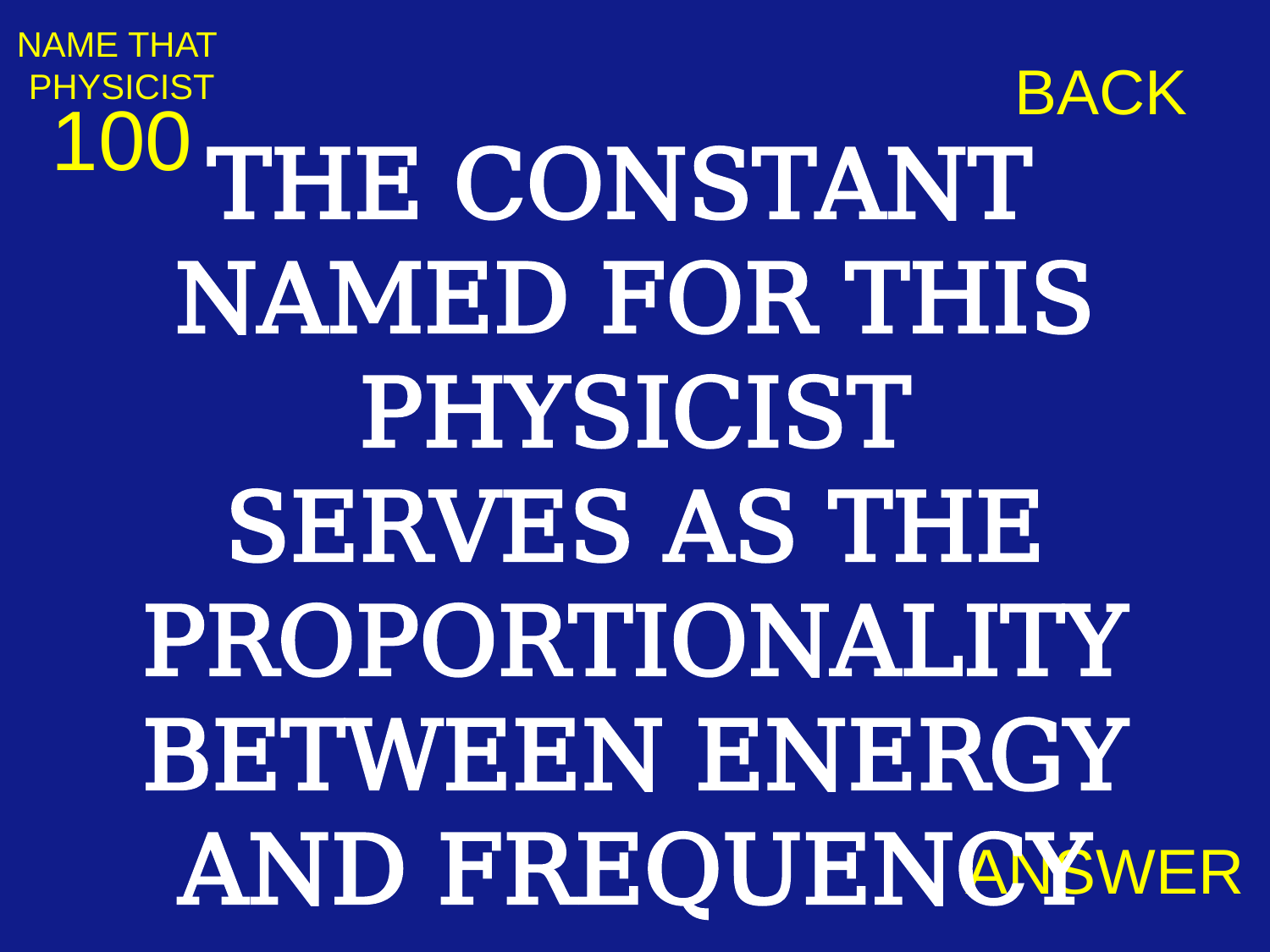

NAME THAT
PHYSICIST
BACK
100
THE CONSTANT
NAMED FOR THIS PHYSICIST SERVES AS THE PROPORTIONALITY BETWEEN ENERGY AND FREQUENCY

ANSWER